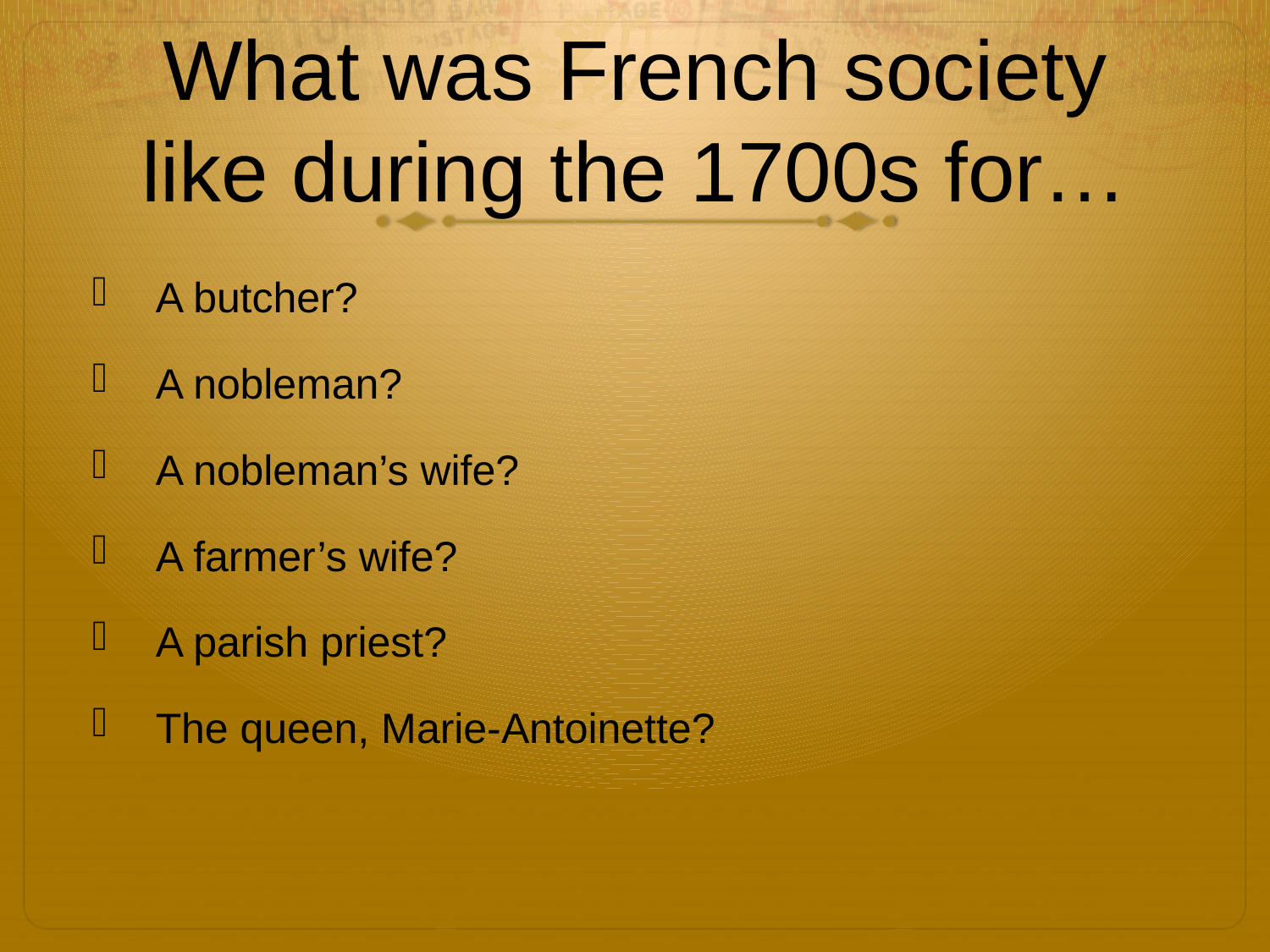

# What was French society like during the 1700s for…
A butcher?
A nobleman?
A nobleman’s wife?
A farmer’s wife?
A parish priest?
The queen, Marie-Antoinette?